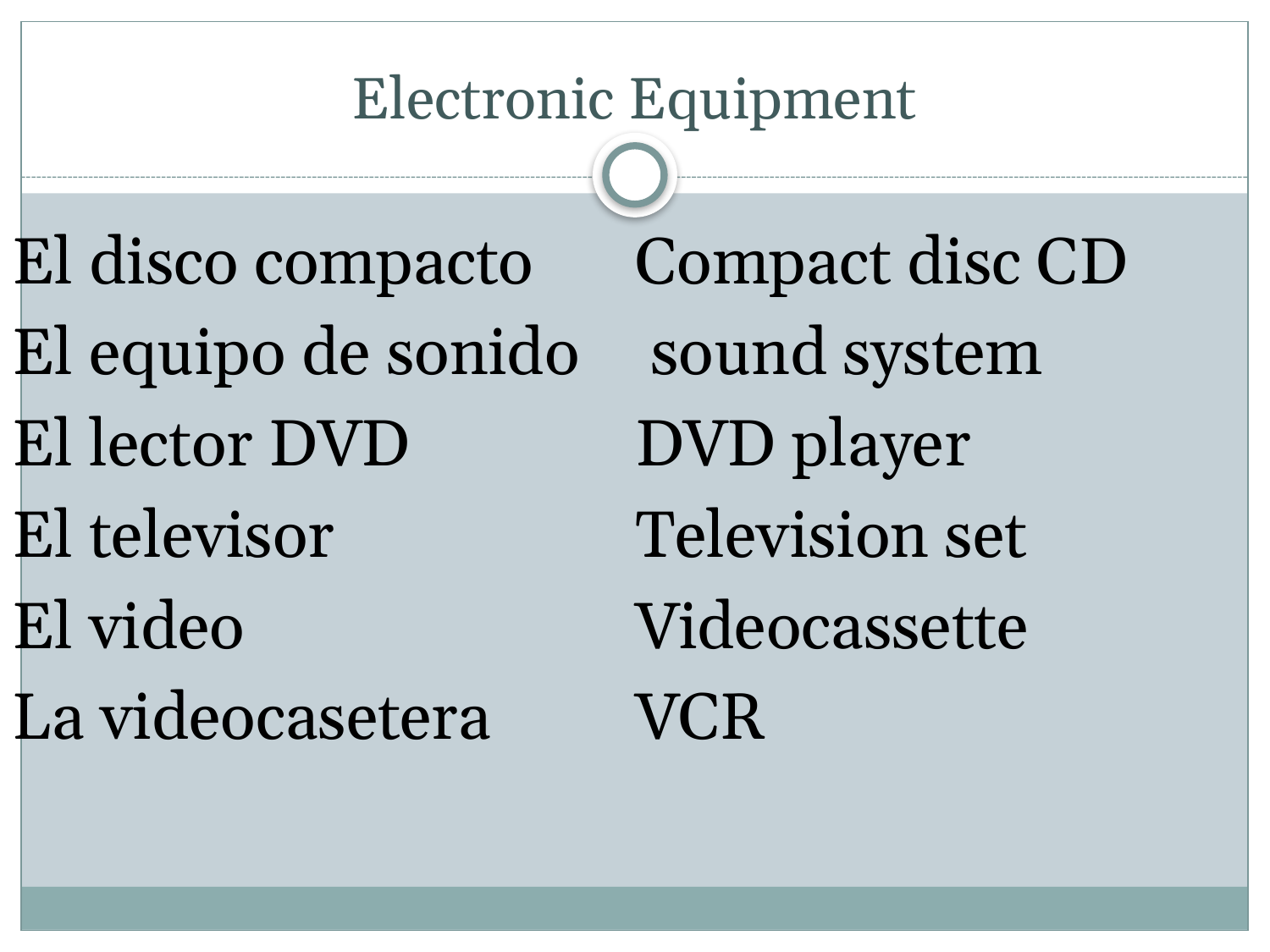

# Electronic Equipment
El disco compacto
El equipo de sonido
El lector DVD
El televisor
El video
La videocasetera

Compact disc CD
 sound system
DVD player
Television set
Videocassette
VCR